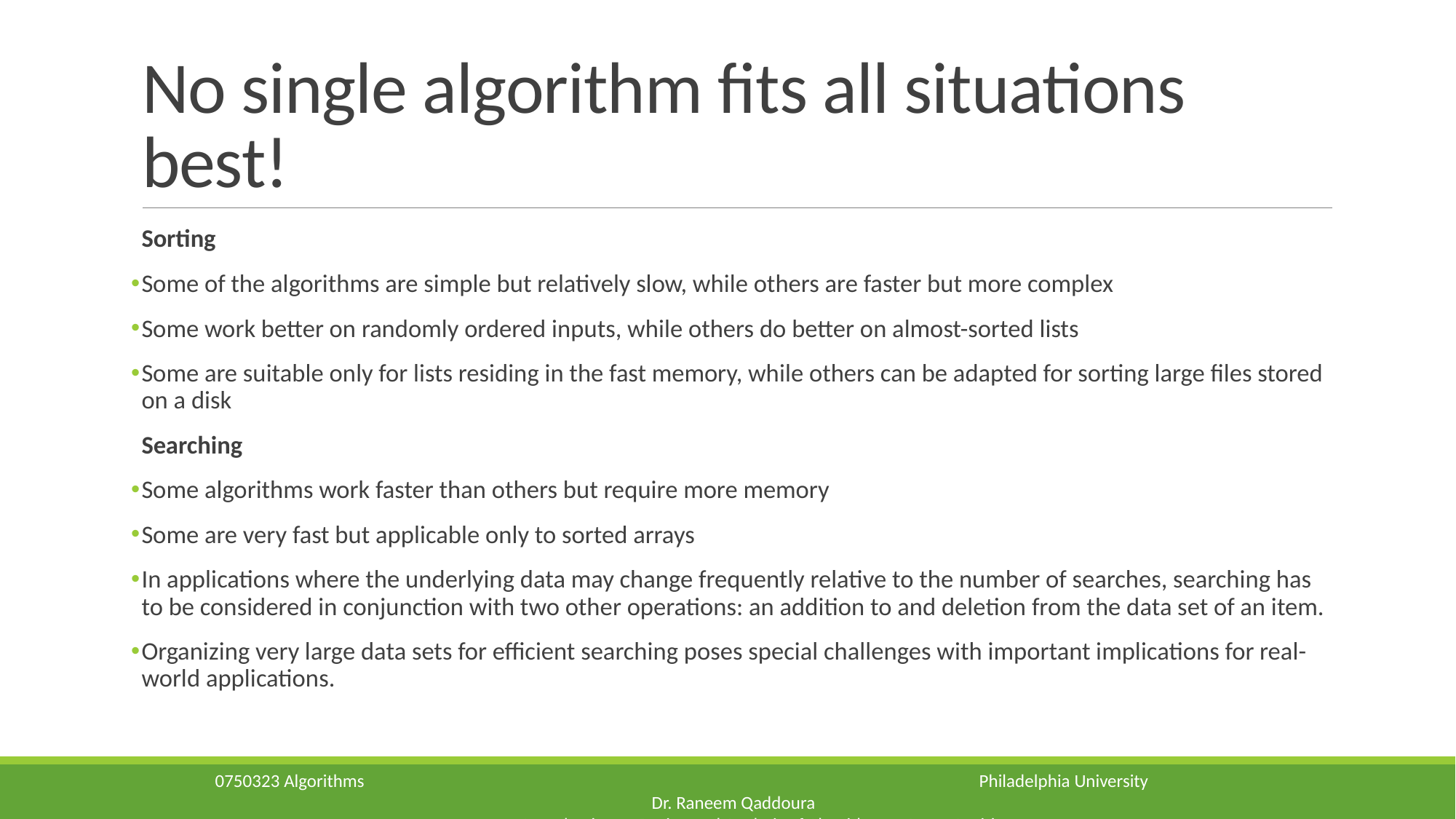

# No single algorithm fits all situations best!
Sorting
Some of the algorithms are simple but relatively slow, while others are faster but more complex
Some work better on randomly ordered inputs, while others do better on almost-sorted lists
Some are suitable only for lists residing in the fast memory, while others can be adapted for sorting large files stored on a disk
Searching
Some algorithms work faster than others but require more memory
Some are very fast but applicable only to sorted arrays
In applications where the underlying data may change frequently relative to the number of searches, searching has to be considered in conjunction with two other operations: an addition to and deletion from the data set of an item.
Organizing very large data sets for efficient searching poses special challenges with important implications for real-world applications.